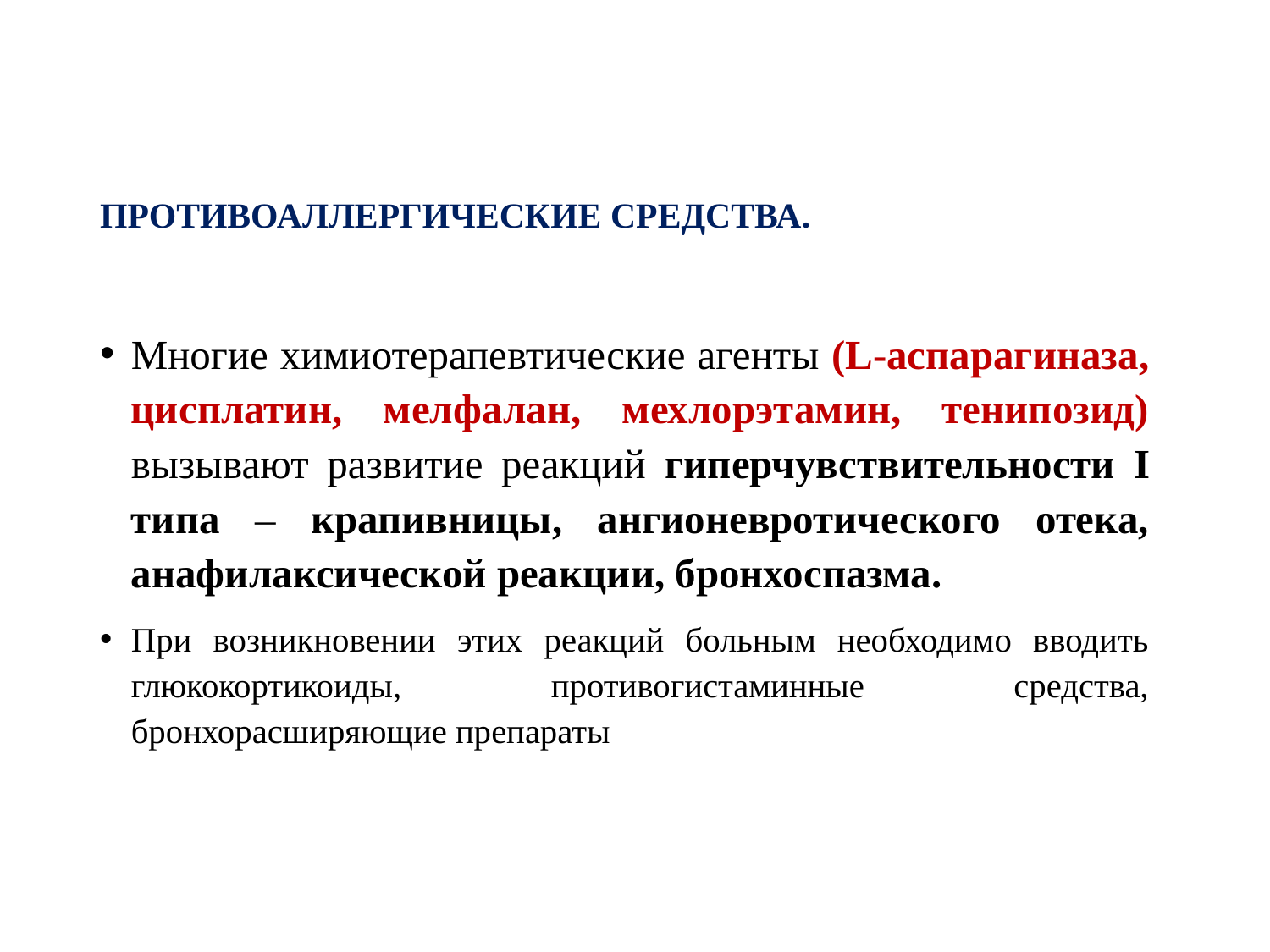

# ПРОТИВОАЛЛЕРГИЧЕСКИЕ СРЕДСТВА.
Многие химиотерапевтические агенты (L-аспарагиназа, цисплатин, мелфалан, мехлорэтамин, тенипозид) вызывают развитие реакций гиперчувствительности I типа – крапивницы, ангионевротического отека, анафилаксической реакции, бронхоспазма.
При возникновении этих реакций больным необходимо вводить глюкокортикоиды, противогистаминные средства, бронхорасширяющие препараты